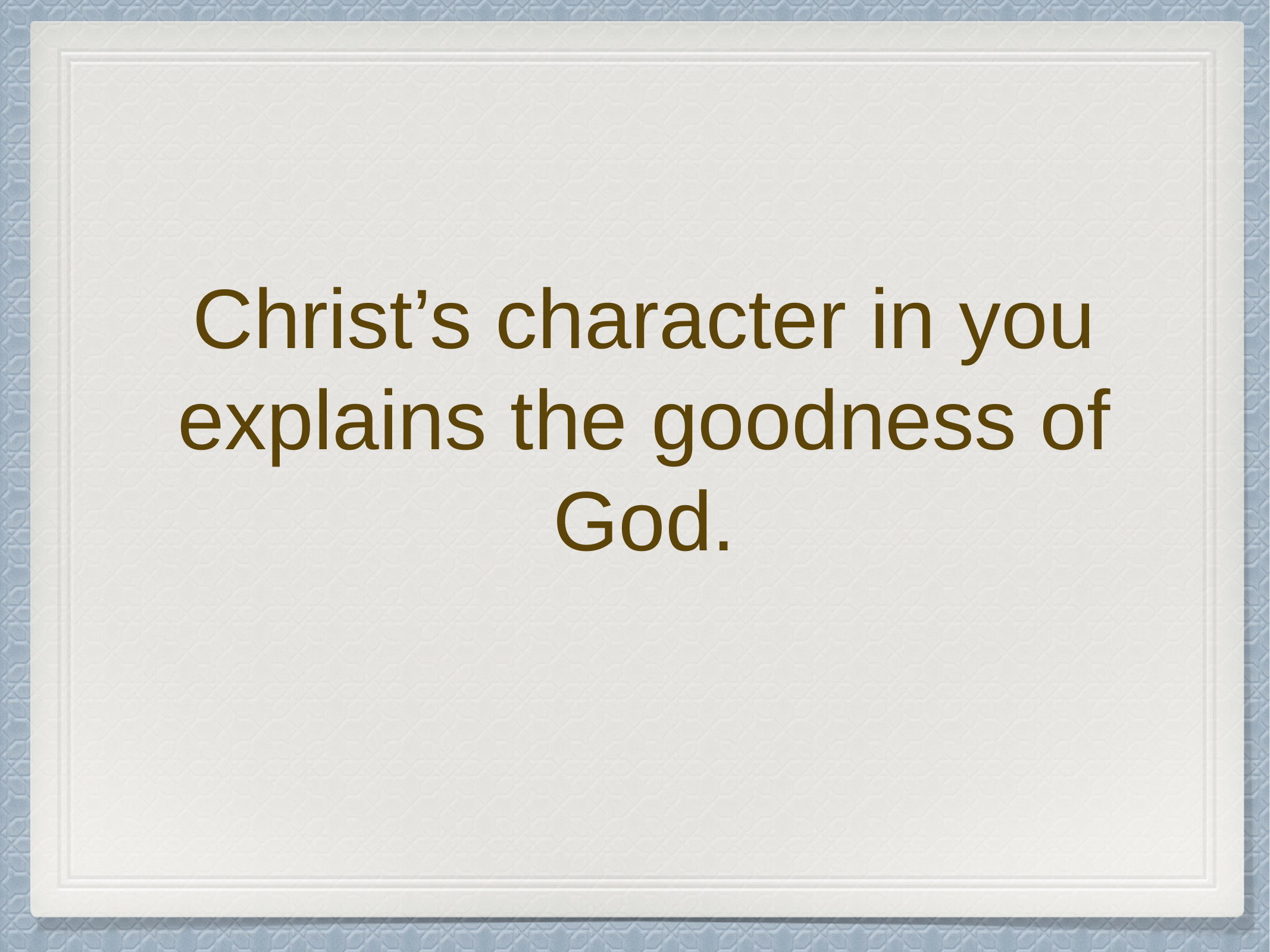

# Christ’s character in you explains the goodness of God.